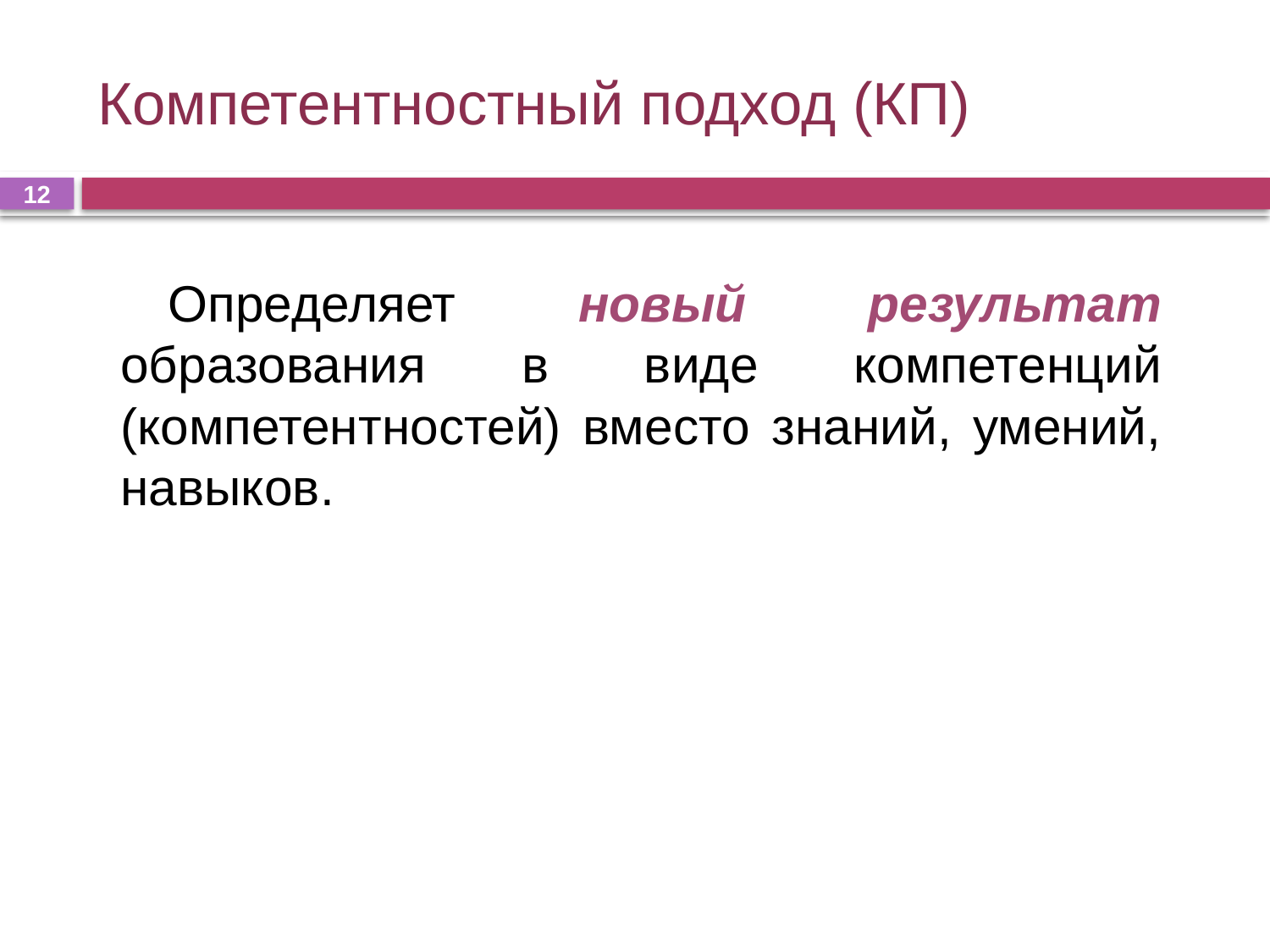

# Компетентностный подход (КП)
12
Определяет новый результат образования в виде компетенций (компетентностей) вместо знаний, умений, навыков.